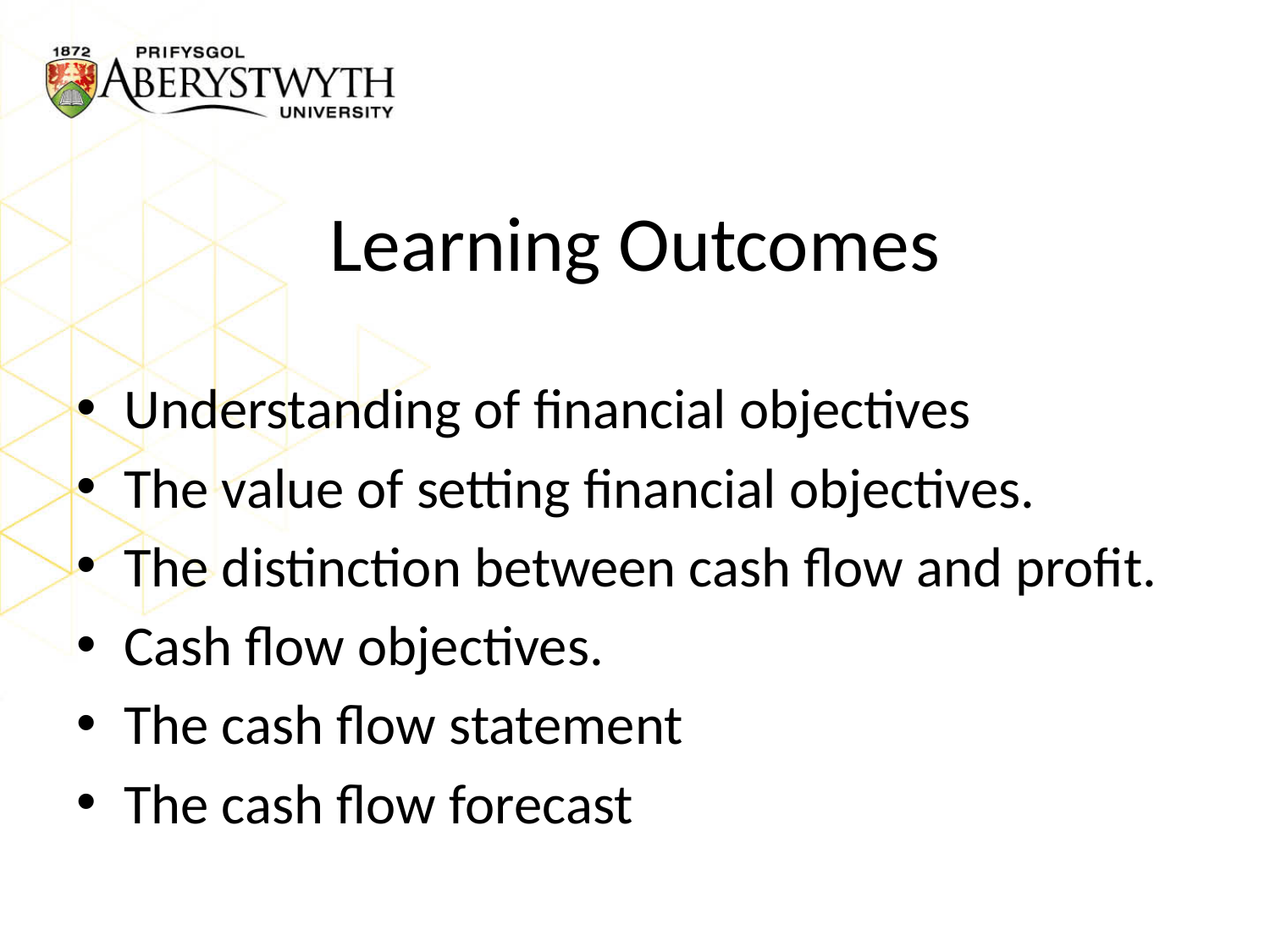

# Learning Outcomes
Understanding of financial objectives
The value of setting financial objectives.
The distinction between cash flow and profit.
Cash flow objectives.
The cash flow statement
The cash flow forecast